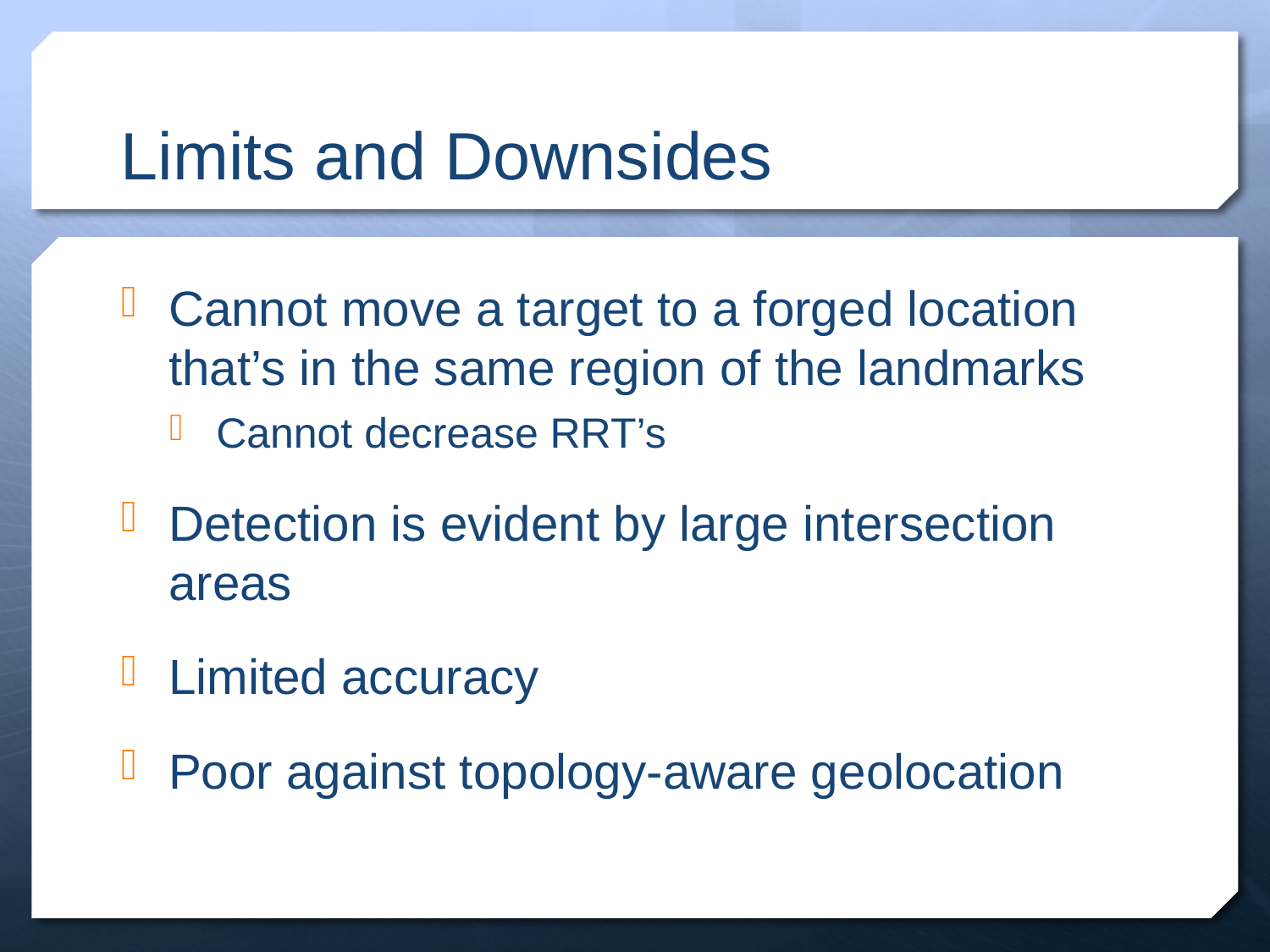

# Limits and Downsides
Cannot move a target to a forged location that’s in the same region of the landmarks
Cannot decrease RRT’s
Detection is evident by large intersection areas
Limited accuracy
Poor against topology-aware geolocation